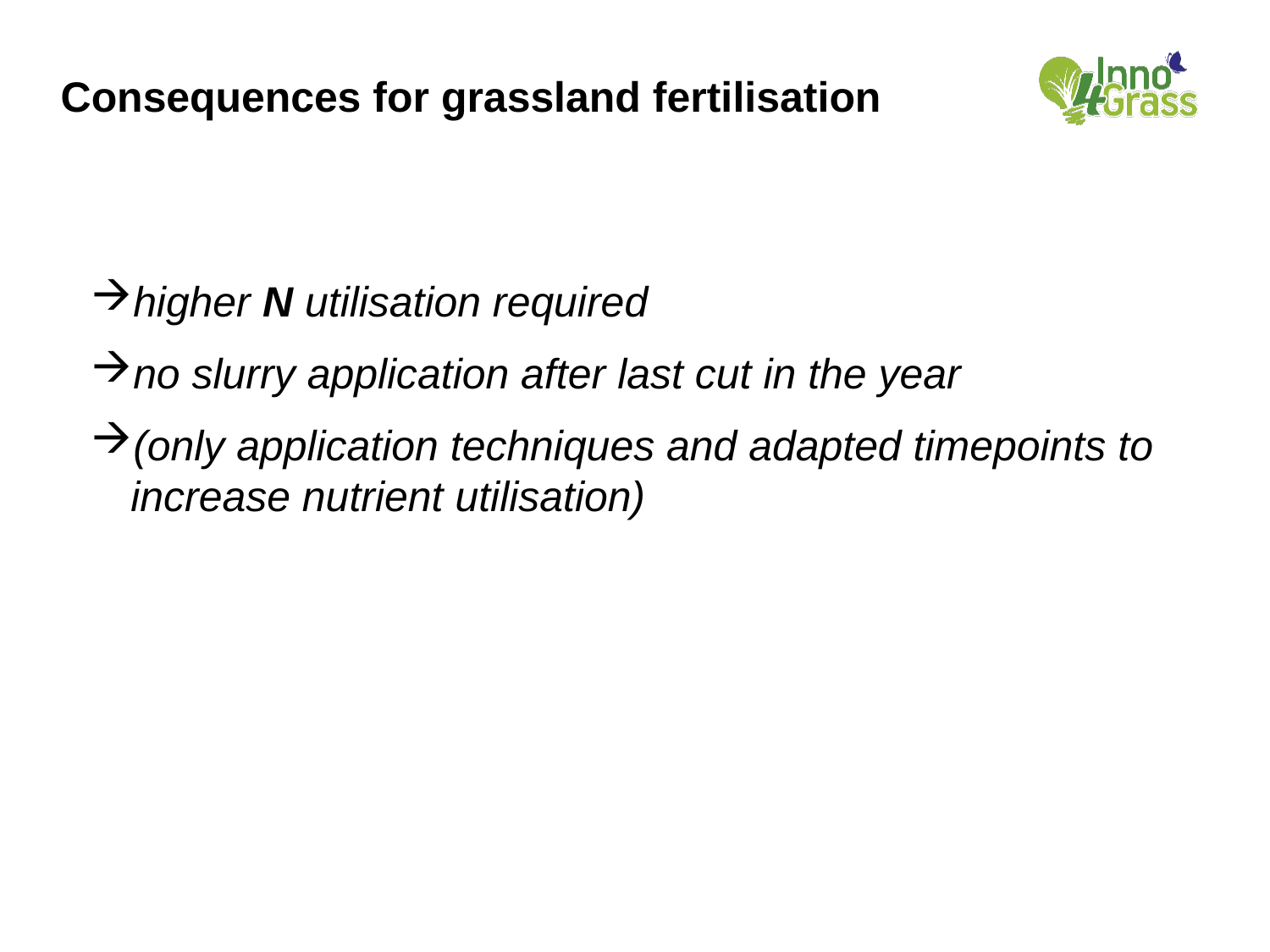

Consequences for grassland fertilisation

higher N utilisation required
no slurry application after last cut in the year
(only application techniques and adapted timepoints to increase nutrient utilisation)